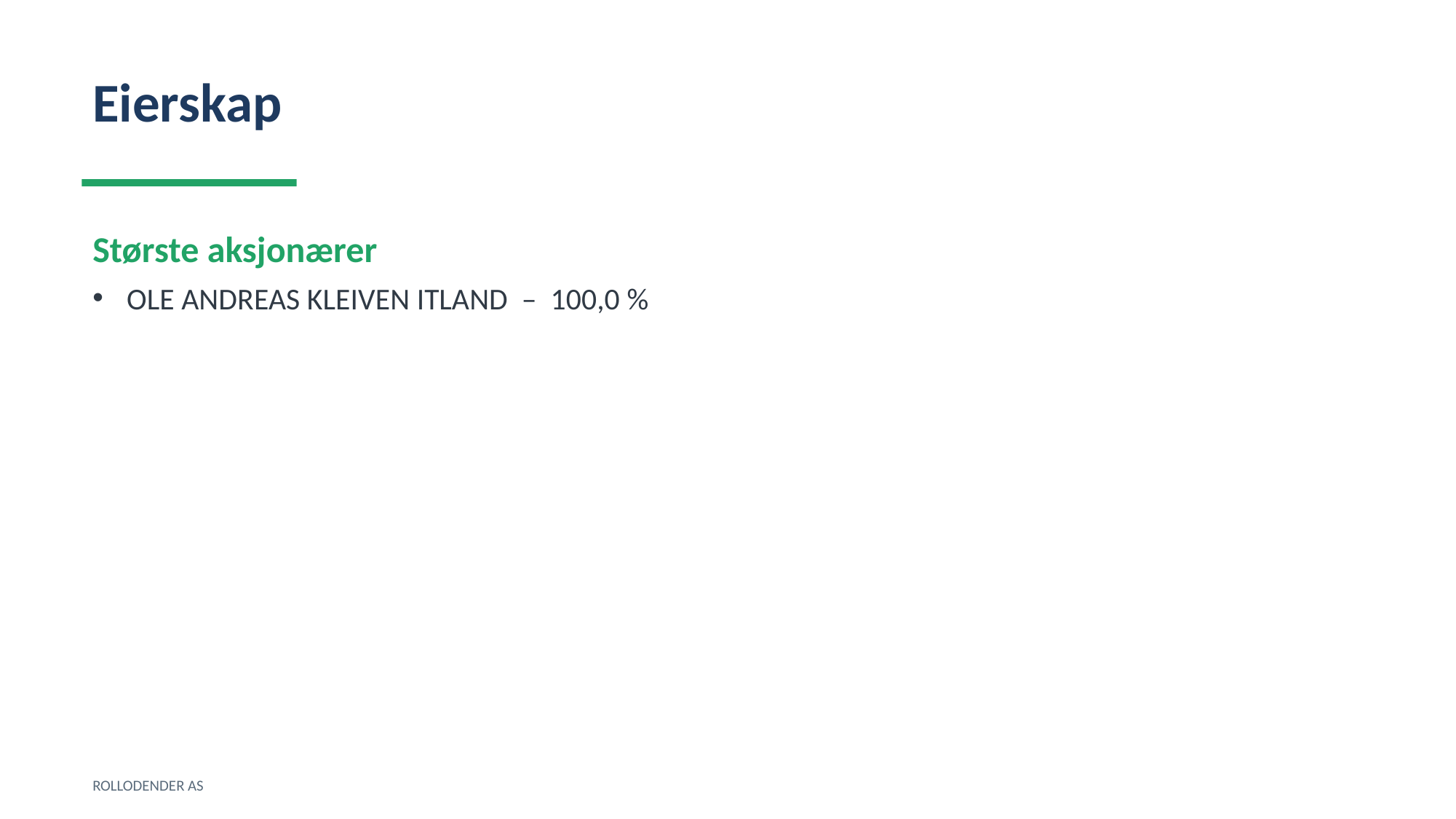

Eierskap

Største aksjonærer
OLE ANDREAS KLEIVEN ITLAND  –  100,0 %
ROLLODENDER AS